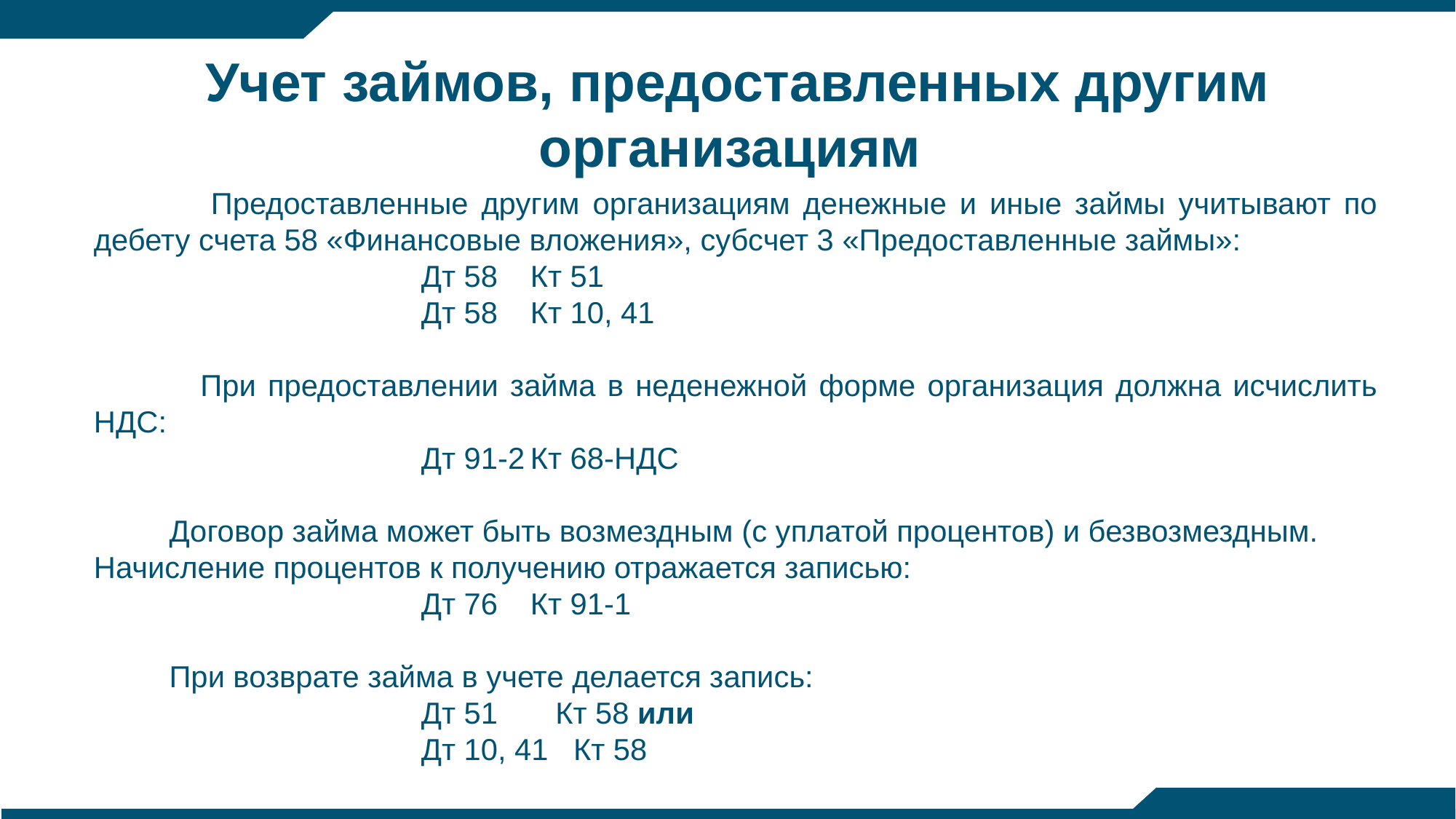

# Учет займов, предоставленных другим организациям
         Предоставленные другим организациям денежные и иные займы учитывают по дебету счета 58 «Финансовые вложения», субсчет 3 «Предоставленные займы»:
			Дт 58	Кт 51
			Дт 58	Кт 10, 41

         При предоставлении займа в неденежной форме организация должна исчислить НДС:
			Дт 91-2	Кт 68-НДС

         Договор займа может быть возмездным (с уплатой процентов) и безвозмездным.
Начисление процентов к получению отражается записью:
			Дт 76	Кт 91-1

         При возврате займа в учете делается запись:
			Дт 51	   Кт 58 или
			Дт 10, 41   Кт 58